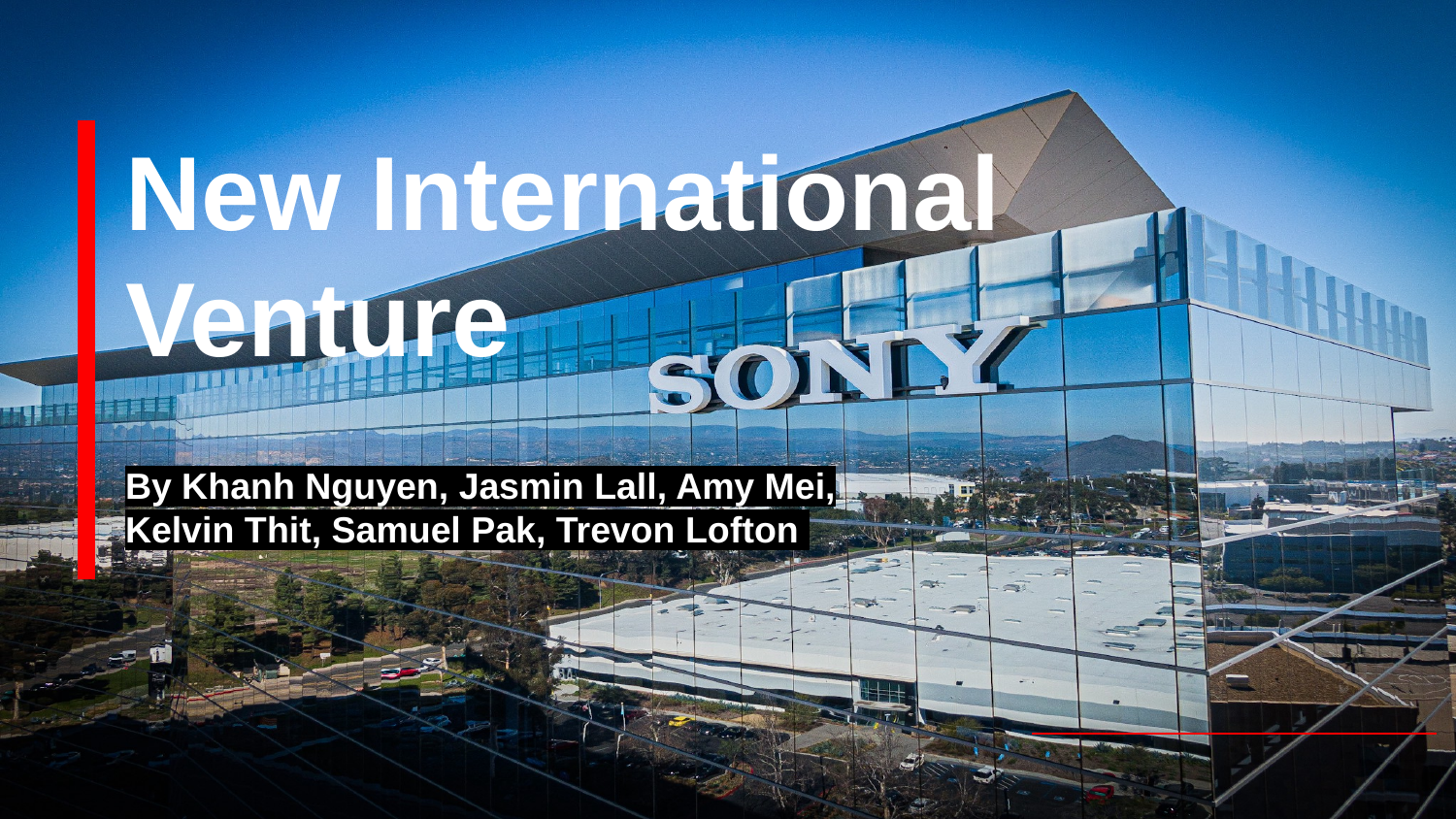

# New International Venture
By Khanh Nguyen, Jasmin Lall, Amy Mei, Kelvin Thit, Samuel Pak, Trevon Lofton